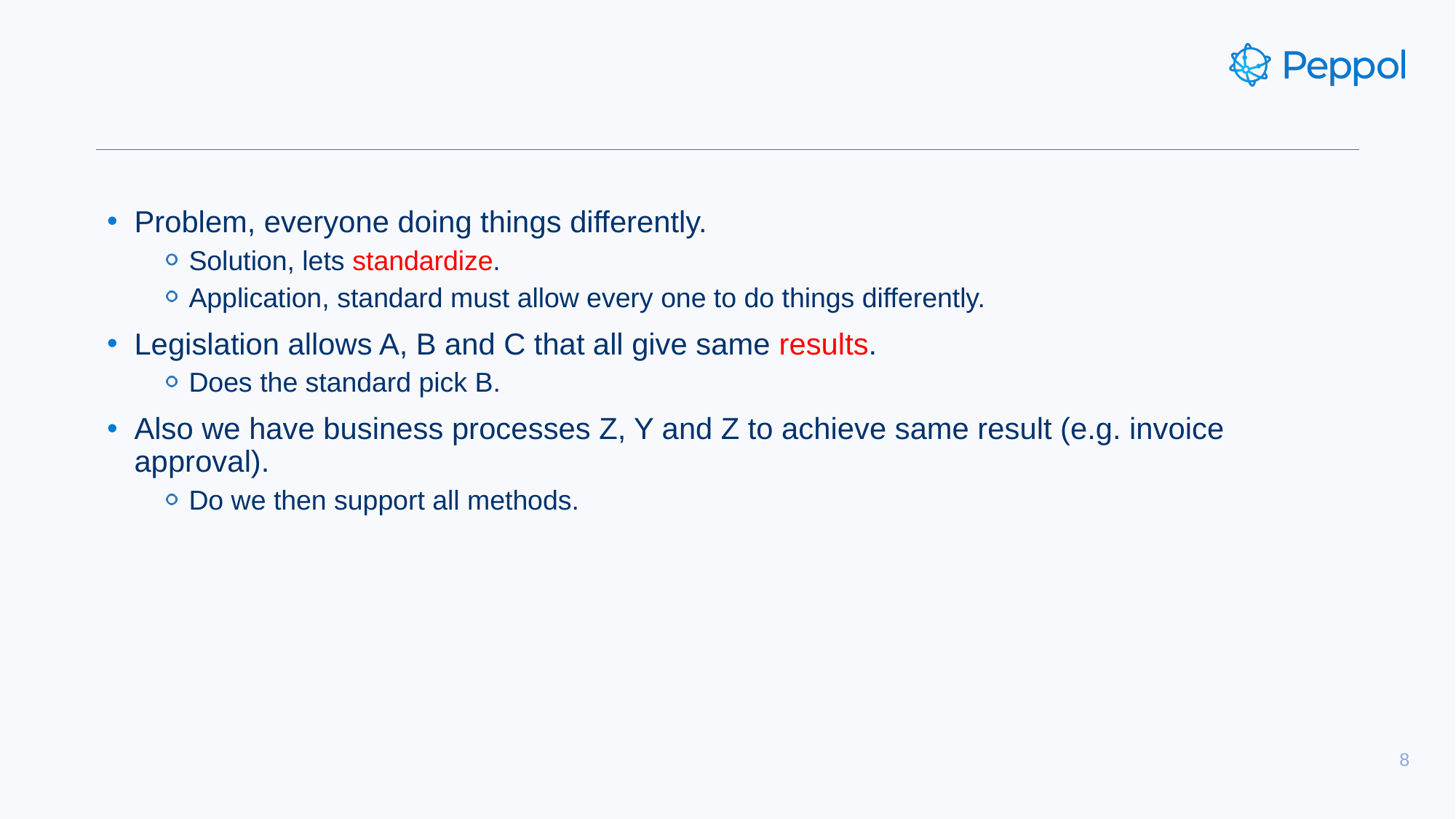

#
Problem, everyone doing things differently.
Solution, lets standardize.
Application, standard must allow every one to do things differently.
Legislation allows A, B and C that all give same results.
Does the standard pick B.
Also we have business processes Z, Y and Z to achieve same result (e.g. invoice approval).
Do we then support all methods.
8